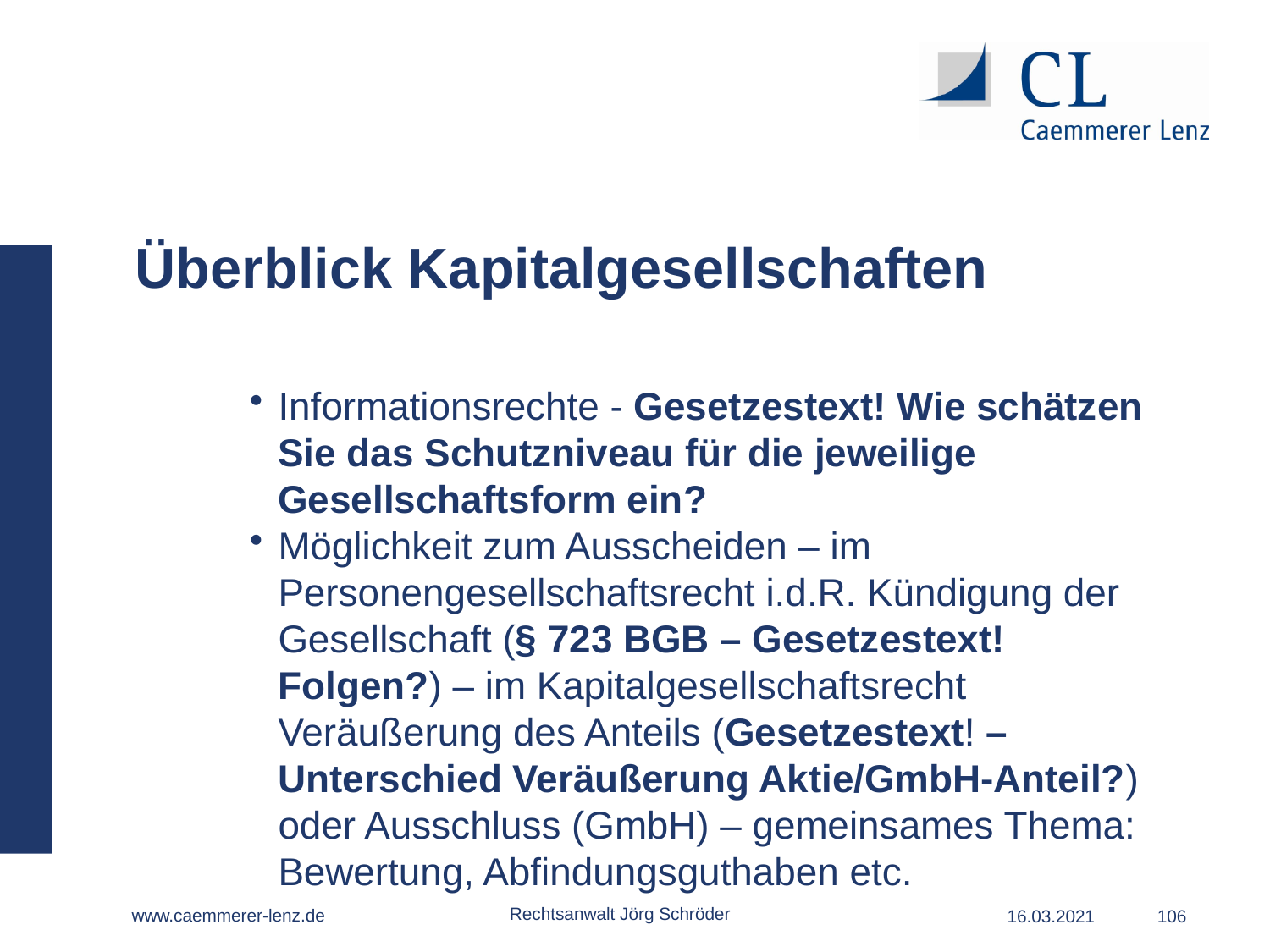

Überblick Kapitalgesellschaften
Informationsrechte - Gesetzestext! Wie schätzen Sie das Schutzniveau für die jeweilige Gesellschaftsform ein?
Möglichkeit zum Ausscheiden – im Personengesellschaftsrecht i.d.R. Kündigung der Gesellschaft (§ 723 BGB – Gesetzestext! Folgen?) – im Kapitalgesellschaftsrecht Veräußerung des Anteils (Gesetzestext! – Unterschied Veräußerung Aktie/GmbH-Anteil?) oder Ausschluss (GmbH) – gemeinsames Thema: Bewertung, Abfindungsguthaben etc.